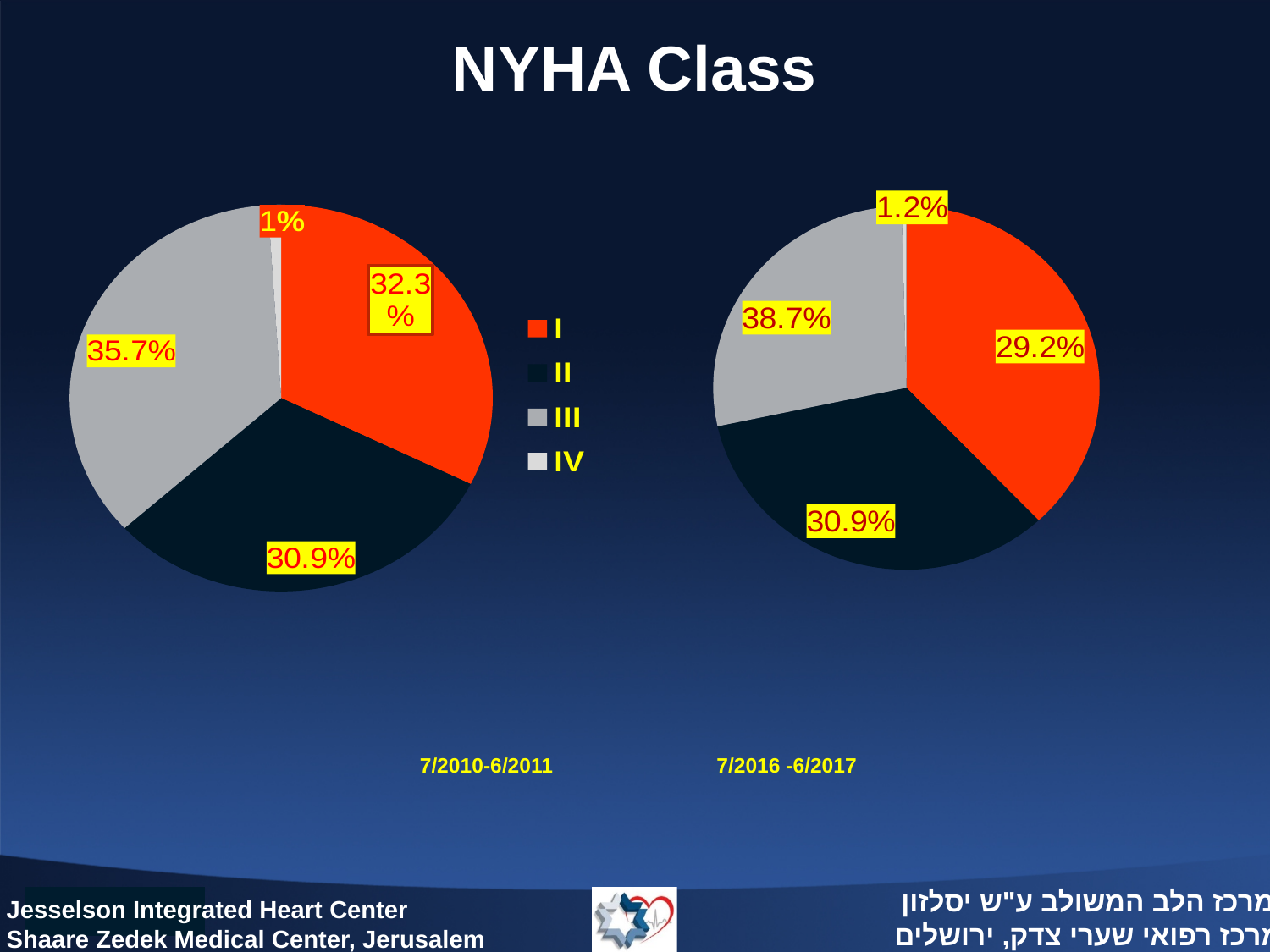

# NYHA Class

### Chart

| Category | % |
|---|---|
| I | 32.3 |
| II | 30.9 |
| III | 35.7 |
| IV | 1.0 |

### Chart

| Category | % |
|---|---|
| I | 38.0 |
| II | 33.6 |
| III | 28.0 |
| IV | 0.4 |
7/2010-6/2011
7/2016 -6/2017